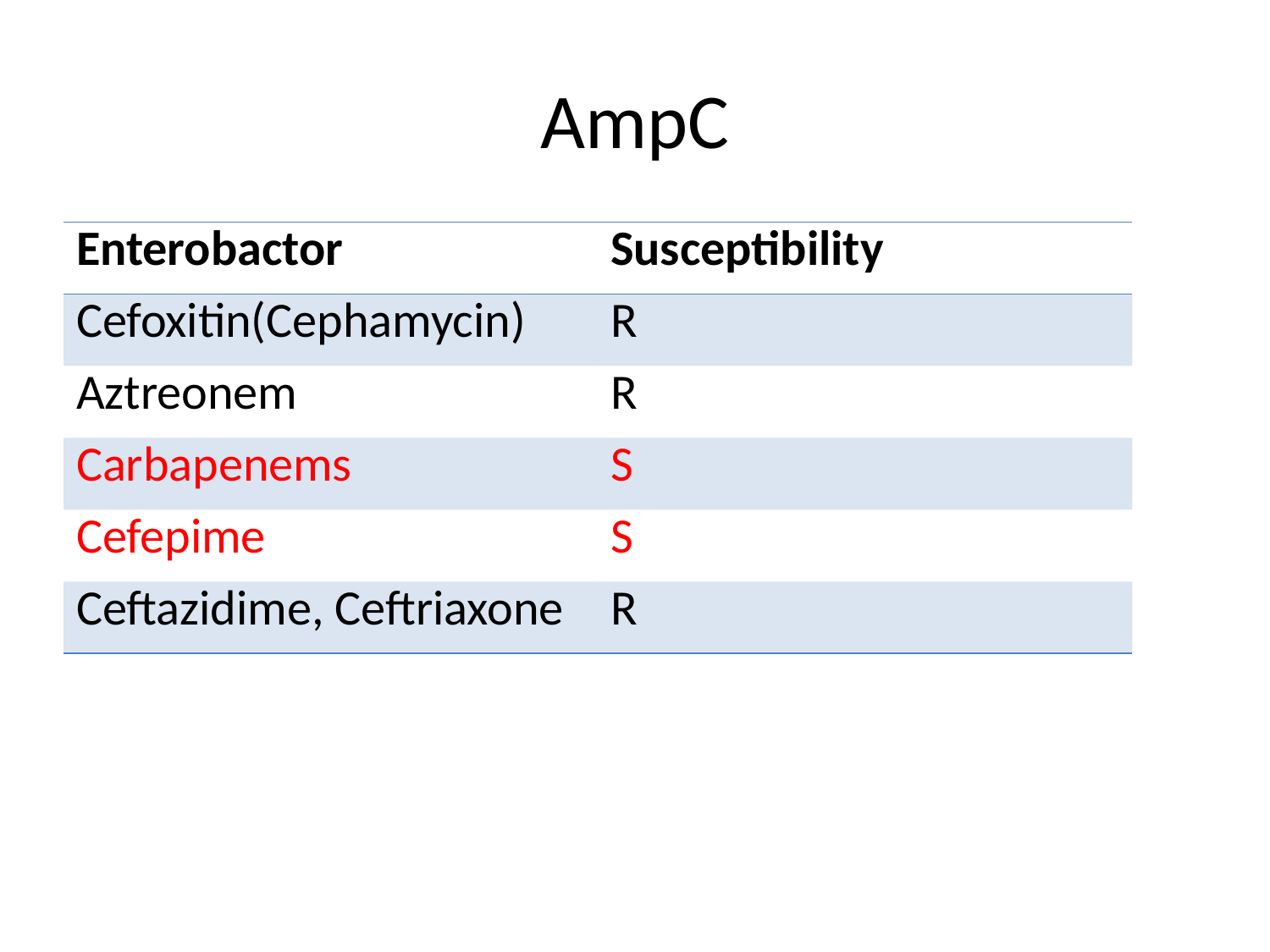

AmpC
| Enterobactor | Susceptibility |
| --- | --- |
| Cefoxitin(Cephamycin) | R |
| Aztreonem | R |
| Carbapenems | S |
| Cefepime | S |
| Ceftazidime, Ceftriaxone | R |